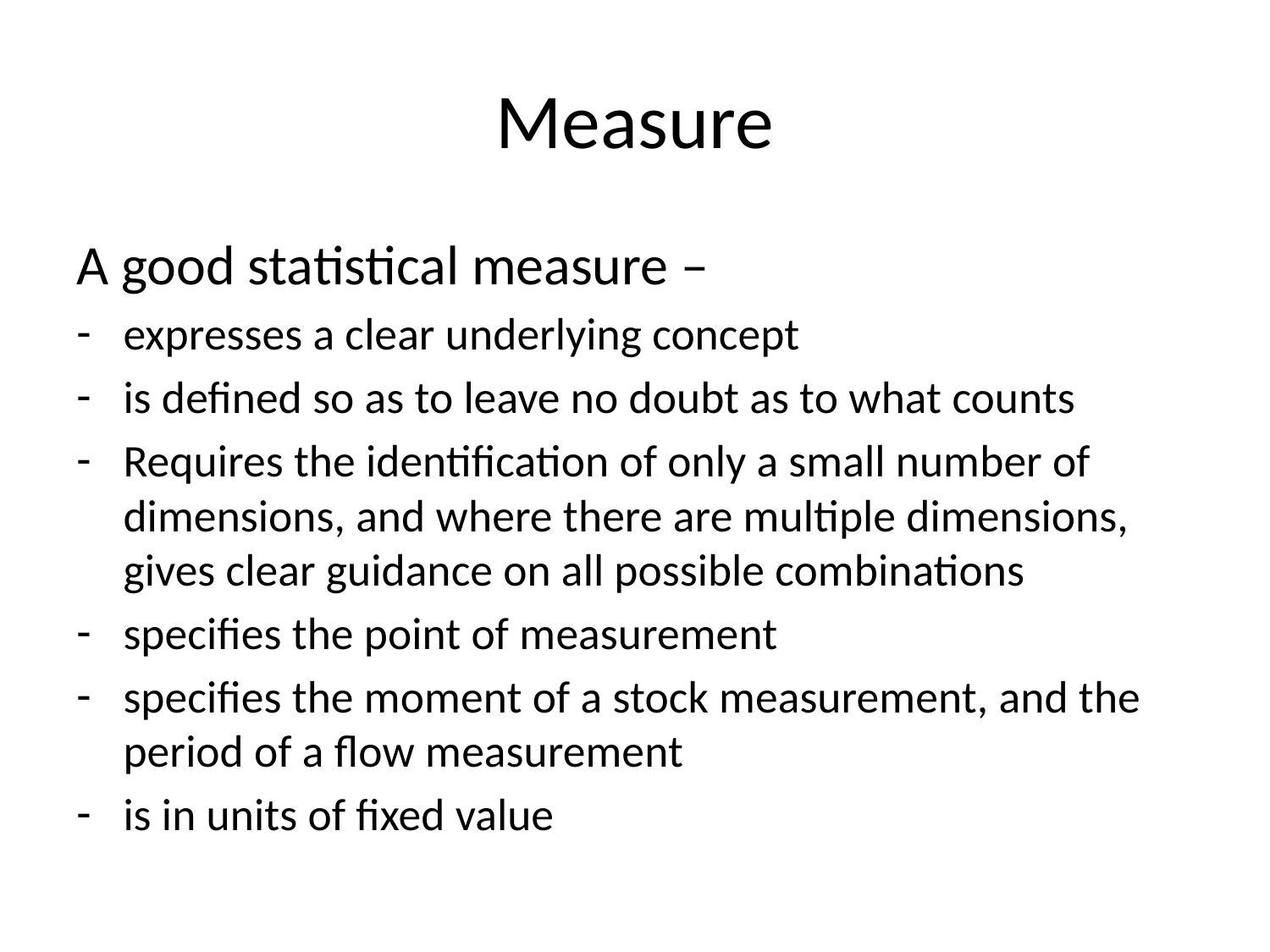

# Measure
A good statistical measure –
expresses a clear underlying concept
is defined so as to leave no doubt as to what counts
Requires the identification of only a small number of dimensions, and where there are multiple dimensions, gives clear guidance on all possible combinations
specifies the point of measurement
specifies the moment of a stock measurement, and the period of a flow measurement
is in units of fixed value